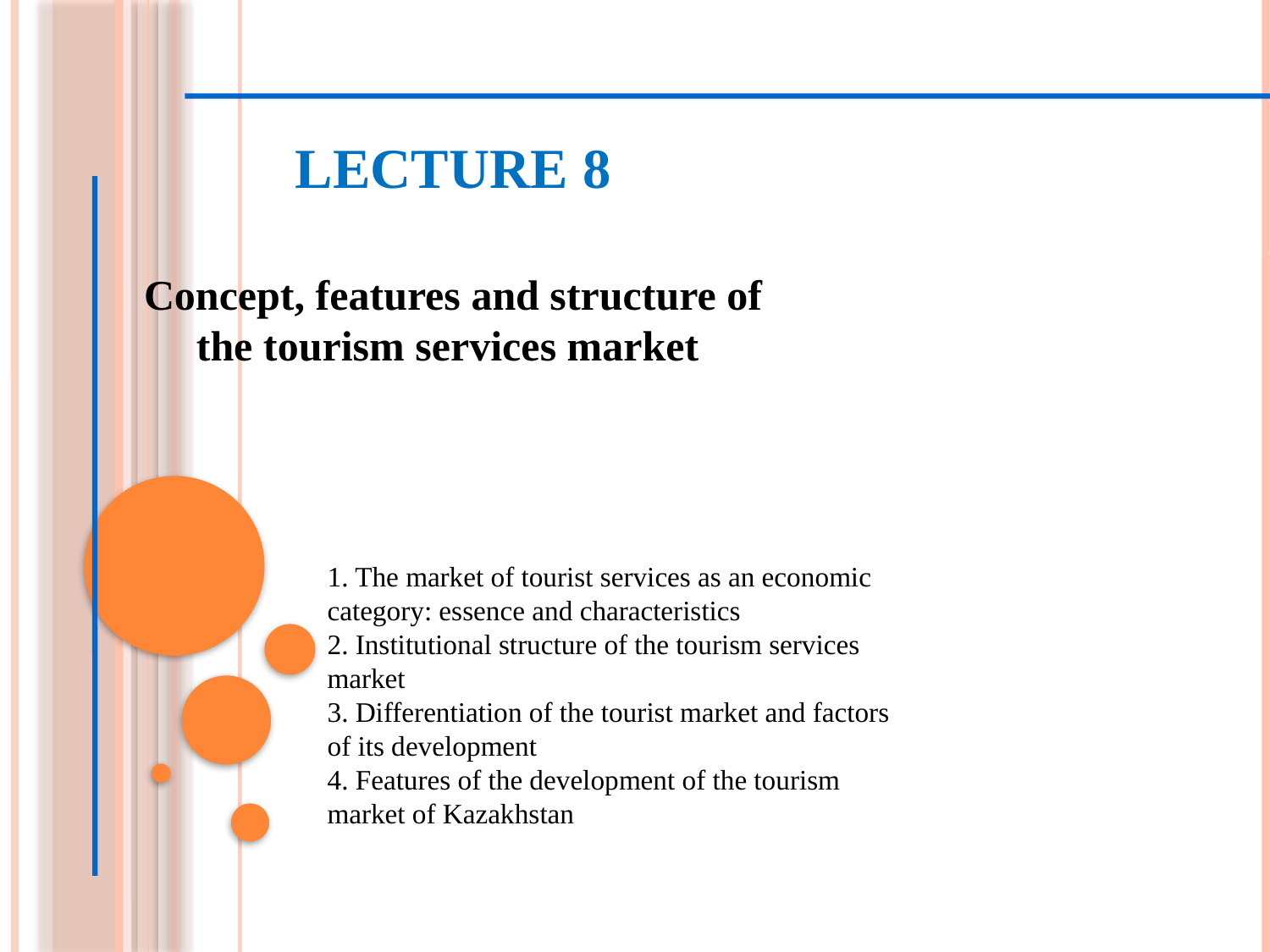

LECTURE 8

Concept, features and structure of the tourism services market

1. The market of tourist services as an economic category: essence and characteristics
2. Institutional structure of the tourism services market
3. Differentiation of the tourist market and factors of its development
4. Features of the development of the tourism market of Kazakhstan